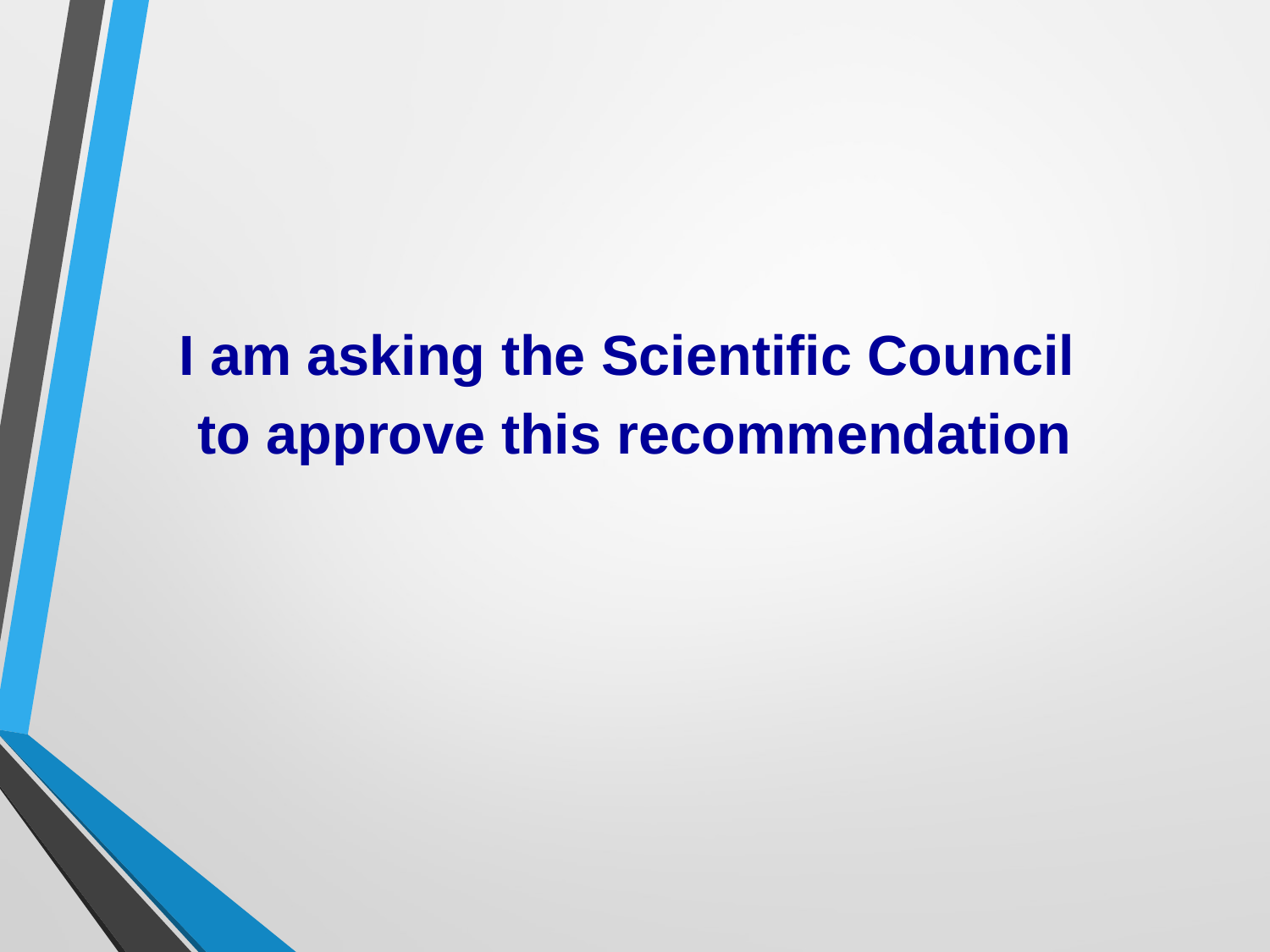

I am asking the Scientific Council
to approve this recommendation